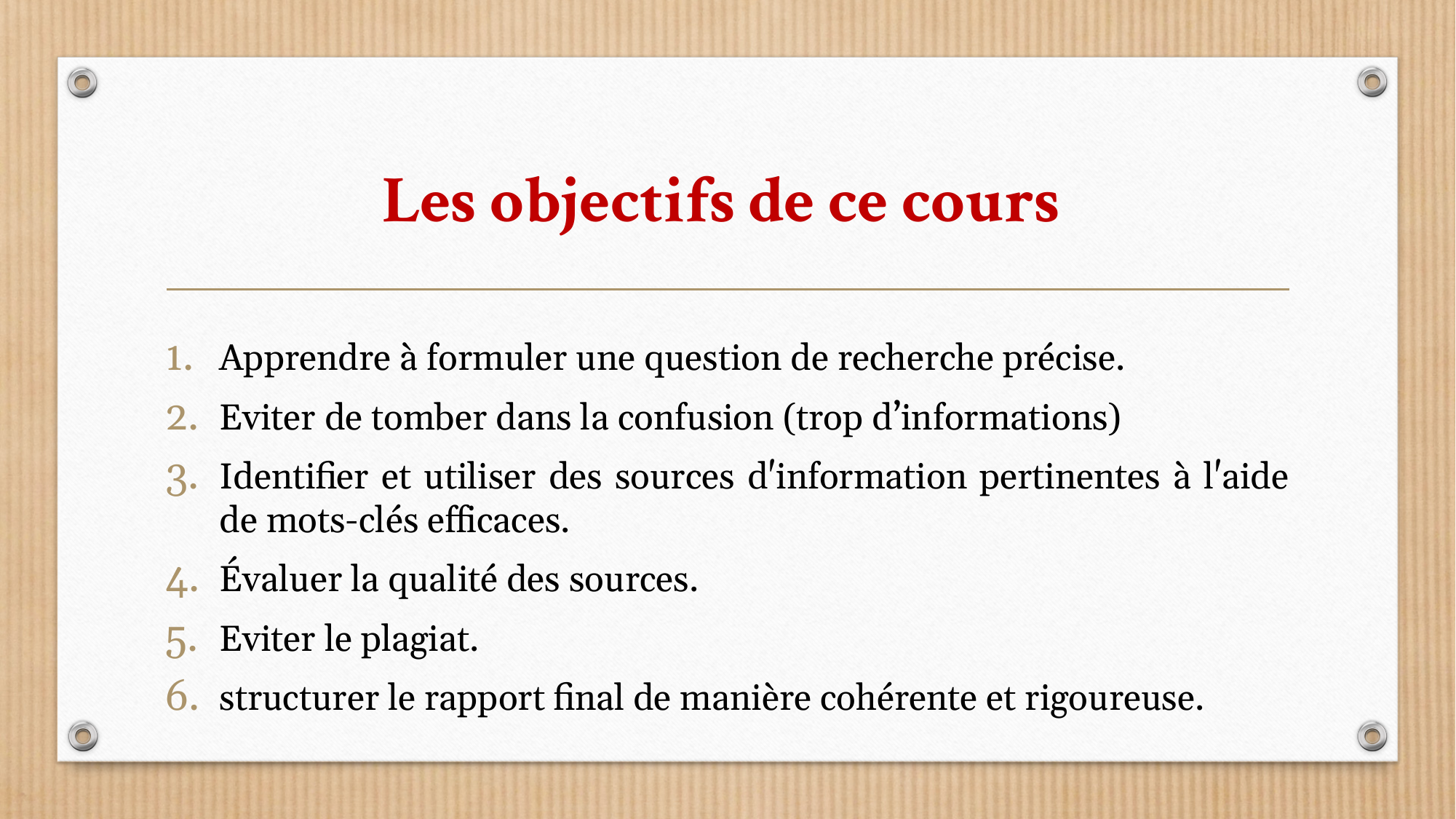

# Les objectifs de ce cours
Apprendre à formuler une question de recherche précise.
Eviter de tomber dans la confusion (trop d’informations)
Identifier et utiliser des sources d'information pertinentes à l'aide de mots-clés efficaces.
Évaluer la qualité des sources.
Eviter le plagiat.
structurer le rapport final de manière cohérente et rigoureuse.